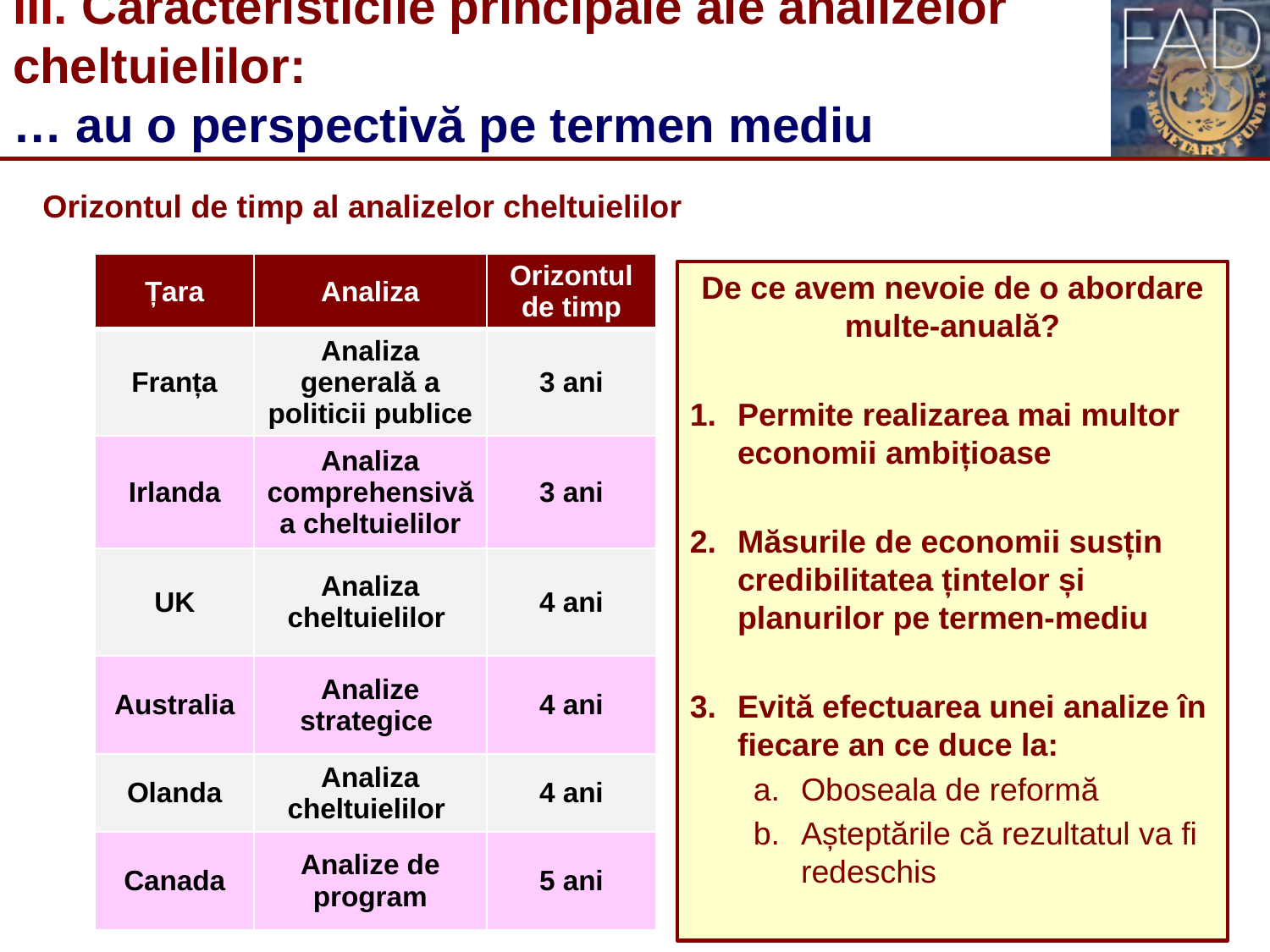

# III. Caracteristicile principale ale analizelor cheltuielilor: … au o perspectivă pe termen mediu
Orizontul de timp al analizelor cheltuielilor
| Țara | Analiza | Orizontul de timp |
| --- | --- | --- |
| Franța | Analiza generală a politicii publice | 3 ani |
| Irlanda | Analiza comprehensivă a cheltuielilor | 3 ani |
| UK | Analiza cheltuielilor | 4 ani |
| Australia | Analize strategice | 4 ani |
| Olanda | Analiza cheltuielilor | 4 ani |
| Canada | Analize de program | 5 ani |
De ce avem nevoie de o abordare multe-anuală?

Permite realizarea mai multor economii ambițioase

Măsurile de economii susțin credibilitatea țintelor și planurilor pe termen-mediu

Evită efectuarea unei analize în fiecare an ce duce la:
Oboseala de reformă
Așteptările că rezultatul va fi redeschis

7